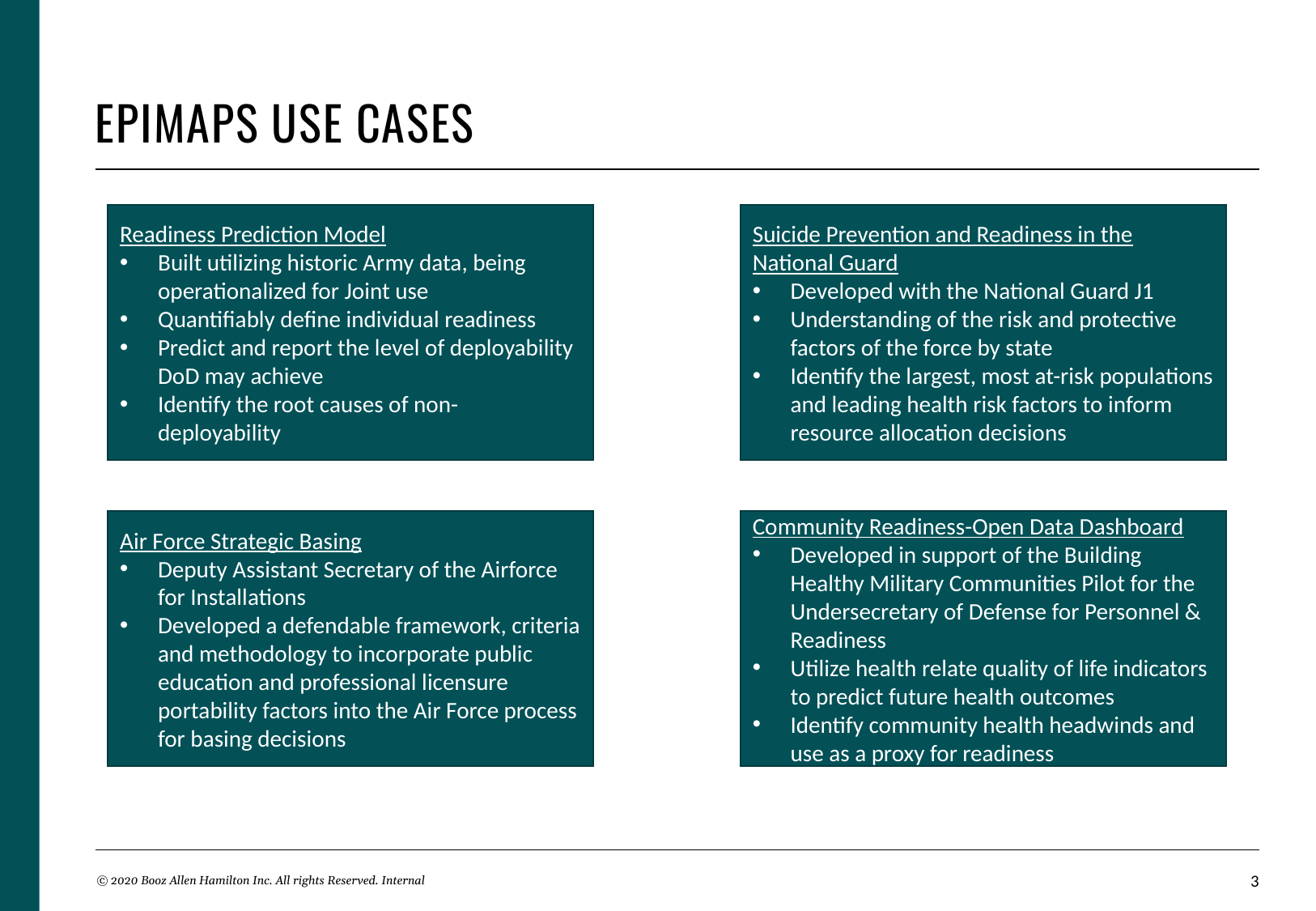

# EpiMaps Use Cases
Readiness Prediction Model
Built utilizing historic Army data, being operationalized for Joint use
Quantifiably define individual readiness
Predict and report the level of deployability DoD may achieve
Identify the root causes of non-deployability
Suicide Prevention and Readiness in the National Guard
Developed with the National Guard J1
Understanding of the risk and protective factors of the force by state
Identify the largest, most at-risk populations and leading health risk factors to inform resource allocation decisions
Air Force Strategic Basing
Deputy Assistant Secretary of the Airforce for Installations
Developed a defendable framework, criteria and methodology to incorporate public education and professional licensure portability factors into the Air Force process for basing decisions
Community Readiness-Open Data Dashboard
Developed in support of the Building Healthy Military Communities Pilot for the Undersecretary of Defense for Personnel & Readiness
Utilize health relate quality of life indicators to predict future health outcomes
Identify community health headwinds and use as a proxy for readiness
© 2020 Booz Allen Hamilton Inc. All rights Reserved. Internal
3